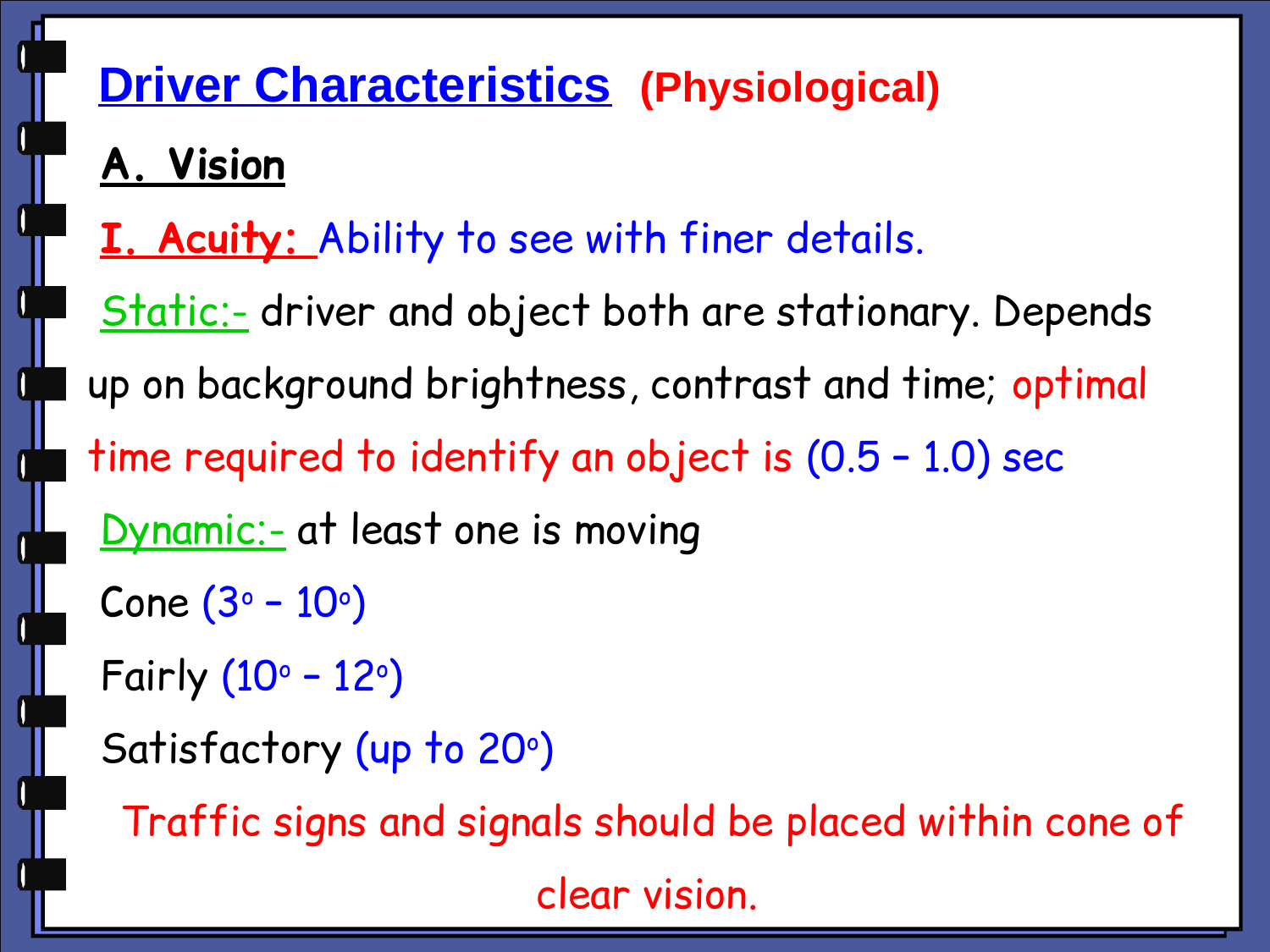

Driver Characteristics  (Physiological)
A. Vision
I. Acuity: Ability to see with finer details.
Static:- driver and object both are stationary. Depends up on background brightness, contrast and time; optimal time required to identify an object is (0.5 – 1.0) sec
Dynamic:- at least one is moving
Cone (3o – 10o)
Fairly (10o – 12o)
Satisfactory (up to 20o)
Traffic signs and signals should be placed within cone of clear vision.